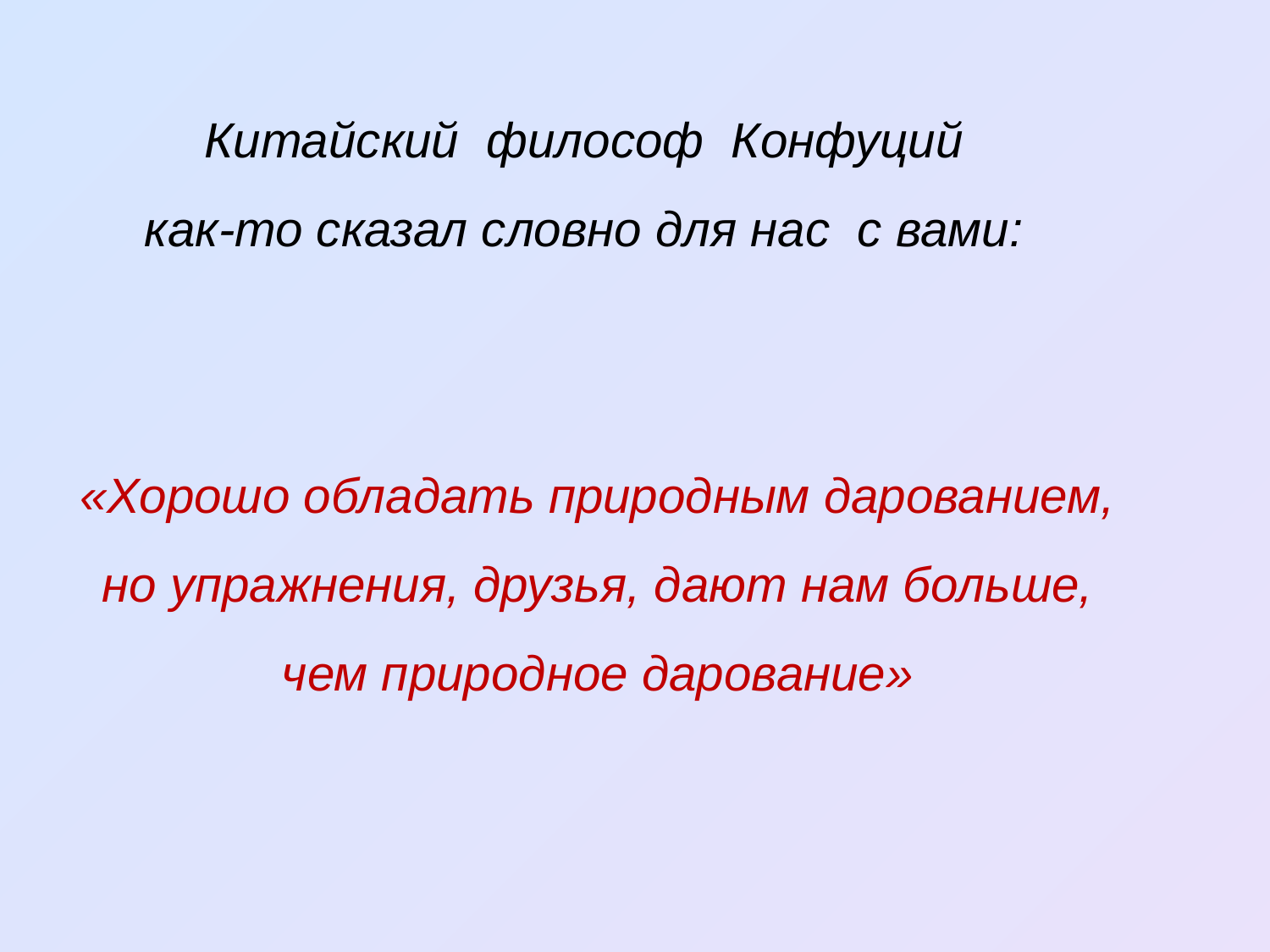

Китайский  философ  Конфуций
как-то сказал словно для нас  с вами:

«Хорошо обладать природным дарованием, но упражнения, друзья, дают нам больше, чем природное дарование»